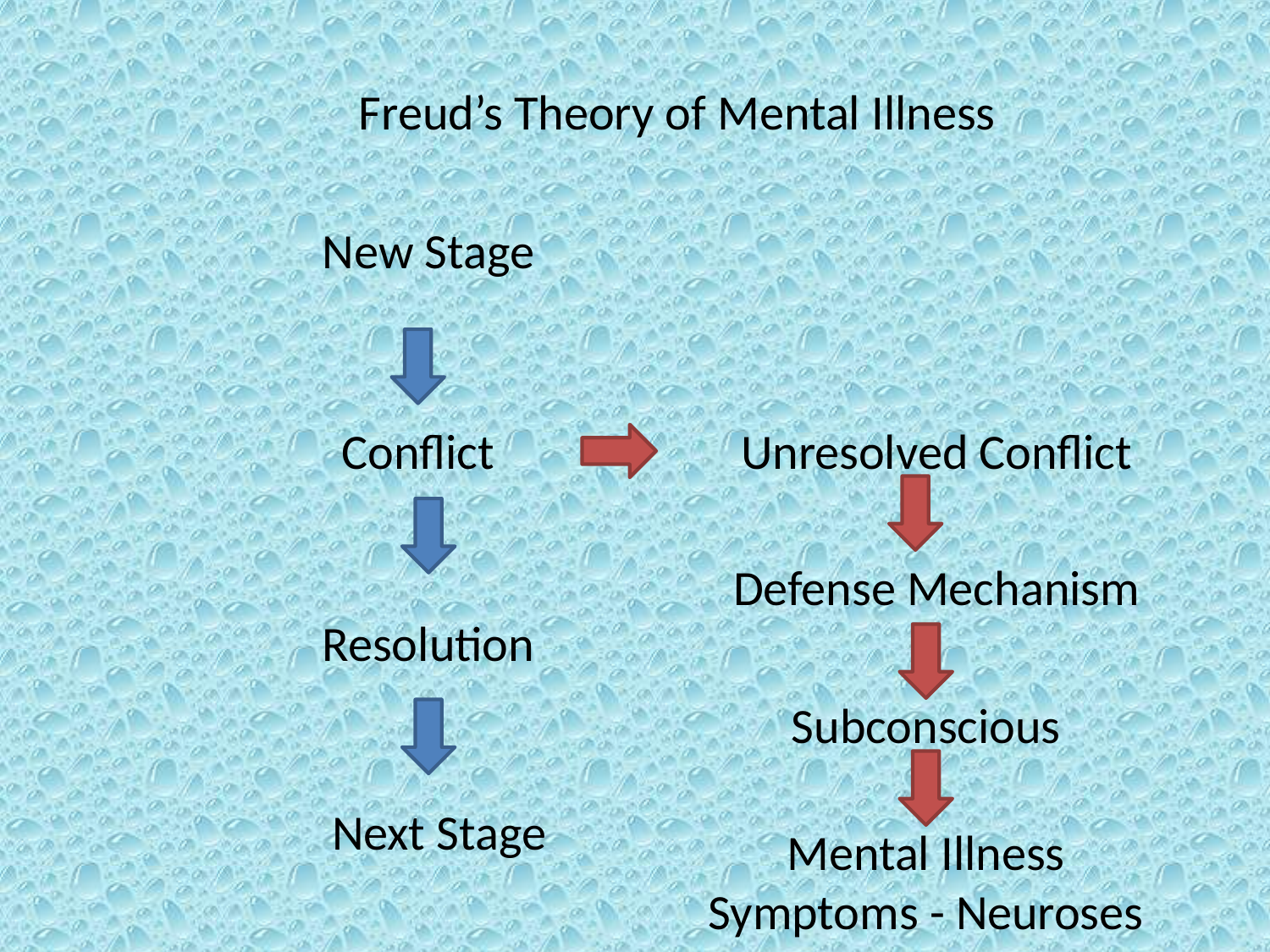

Freud’s Theory of Mental Illness
New Stage

Conflict

Unresolved Conflict

Defense Mechanism
Resolution

Subconscious

Next Stage
Mental Illness Symptoms - Neuroses